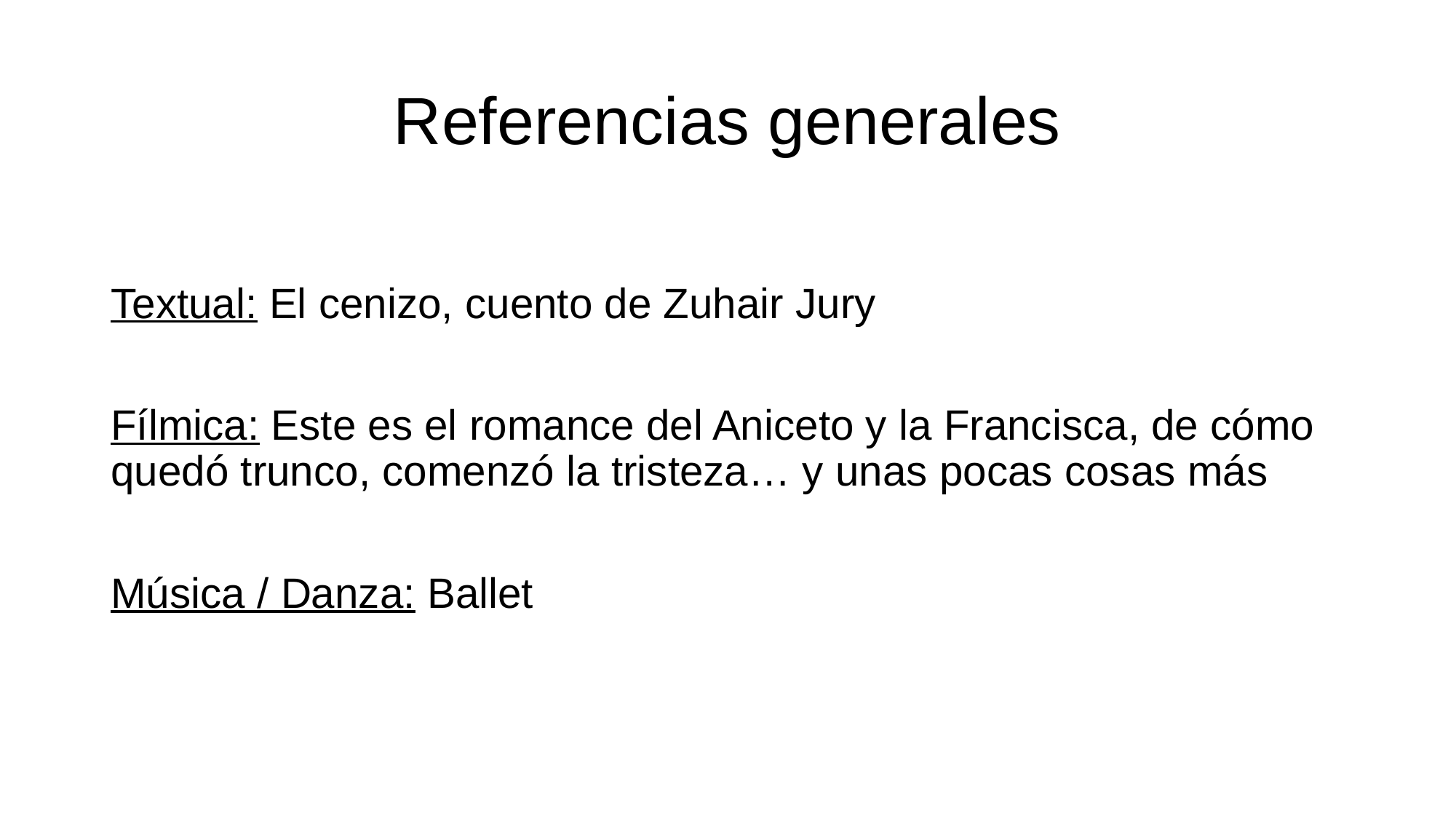

# Referencias generales
Textual: El cenizo, cuento de Zuhair Jury

Fílmica: Este es el romance del Aniceto y la Francisca, de cómo quedó trunco, comenzó la tristeza… y unas pocas cosas más

Música / Danza: Ballet